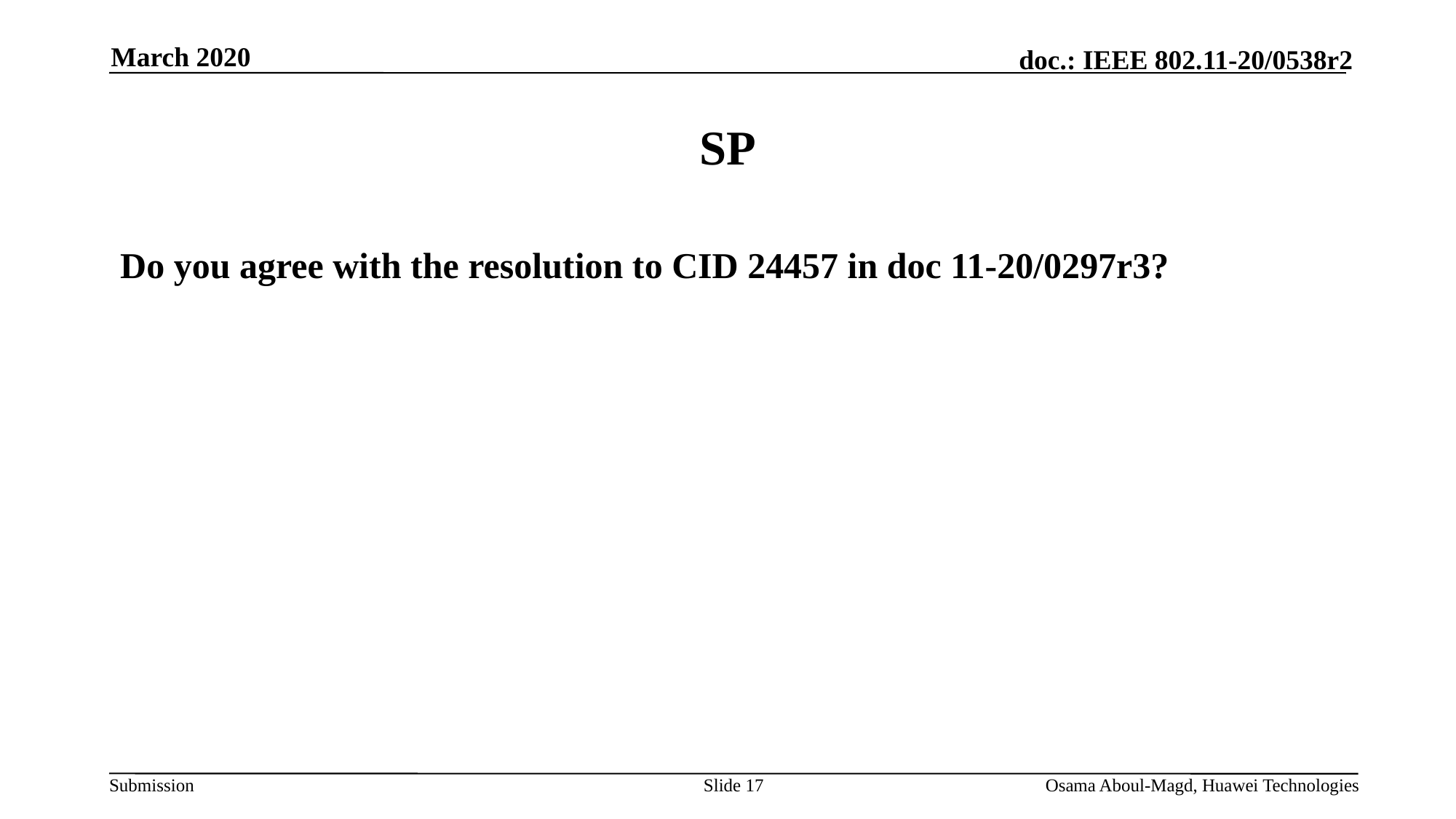

March 2020
# SP
Do you agree with the resolution to CID 24457 in doc 11-20/0297r3?

Slide 17
Osama Aboul-Magd, Huawei Technologies